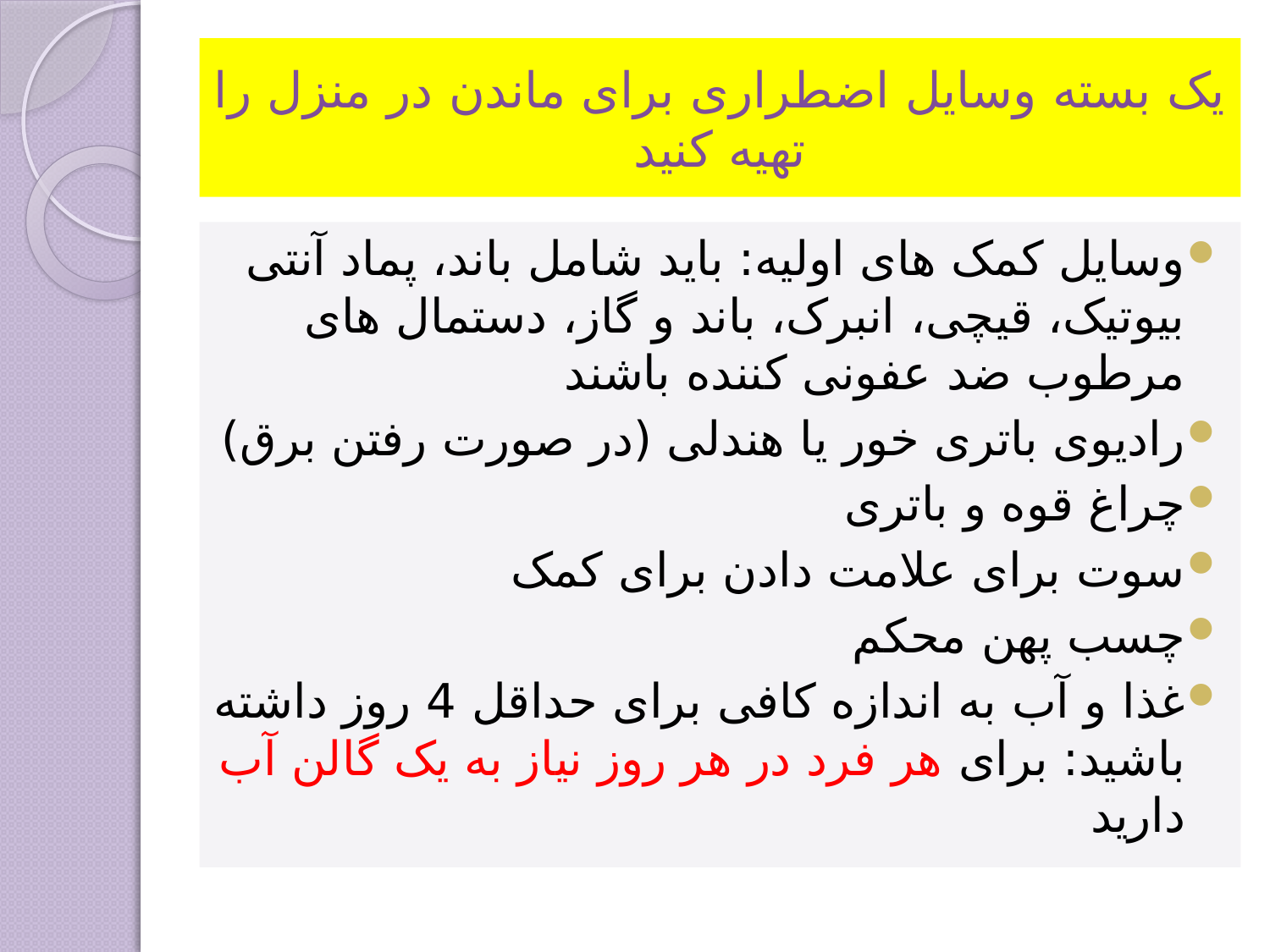

# یک بسته وسایل اضطراری برای ماندن در منزل را تهیه کنید
وسایل کمک های اولیه: باید شامل باند، پماد آنتی بیوتیک، قیچی، انبرک، باند و گاز، دستمال های مرطوب ضد عفونی کننده باشند
رادیوی باتری خور یا هندلی (در صورت رفتن برق)
چراغ قوه و باتری
سوت برای علامت دادن برای کمک
چسب پهن محکم
غذا و آب به اندازه کافی برای حداقل 4 روز داشته باشید: برای هر فرد در هر روز نیاز به یک گالن آب دارید